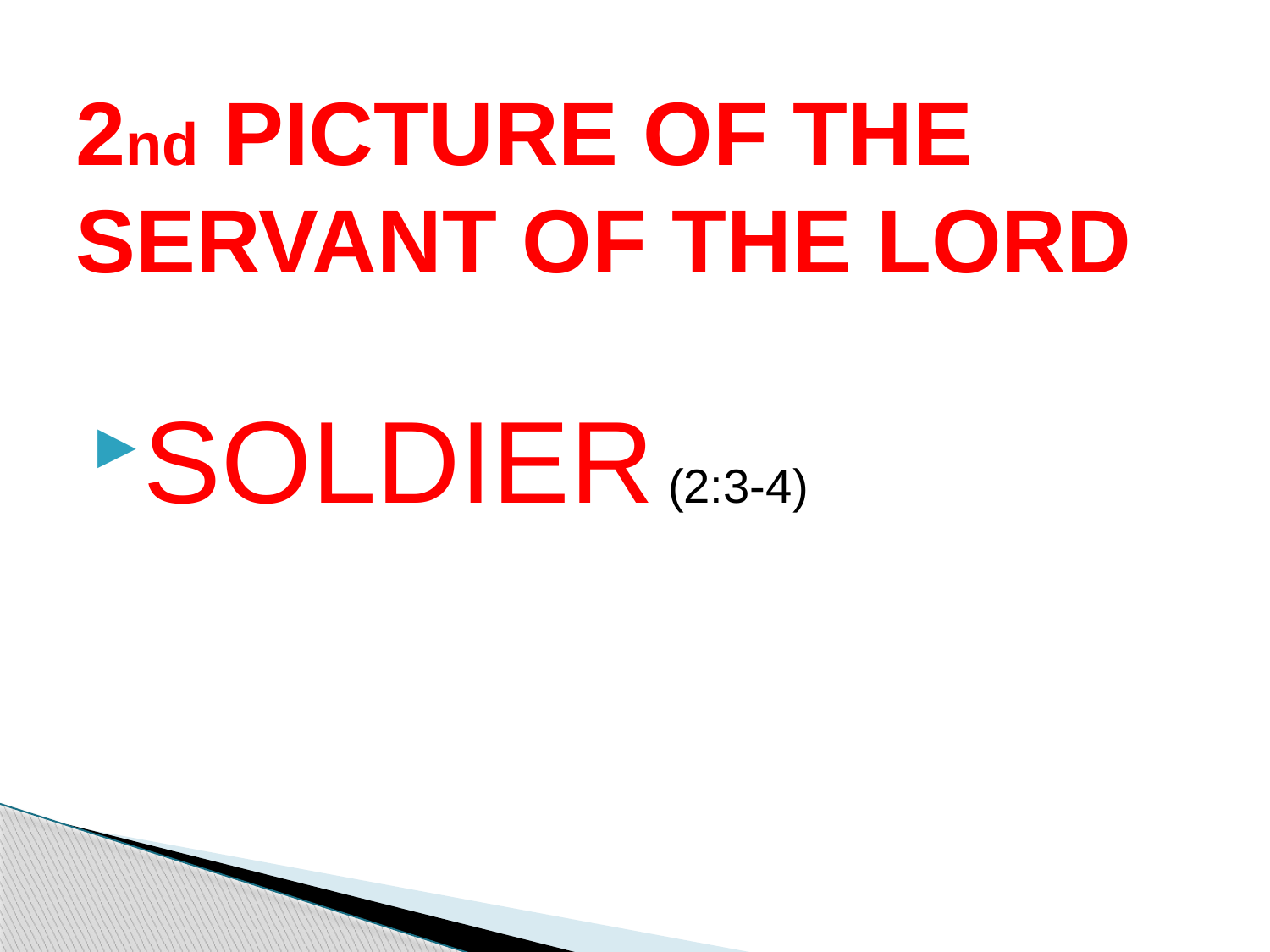

# 2nd PICTURE OF THE SERVANT OF THE LORD
SOLDIER (2:3-4)